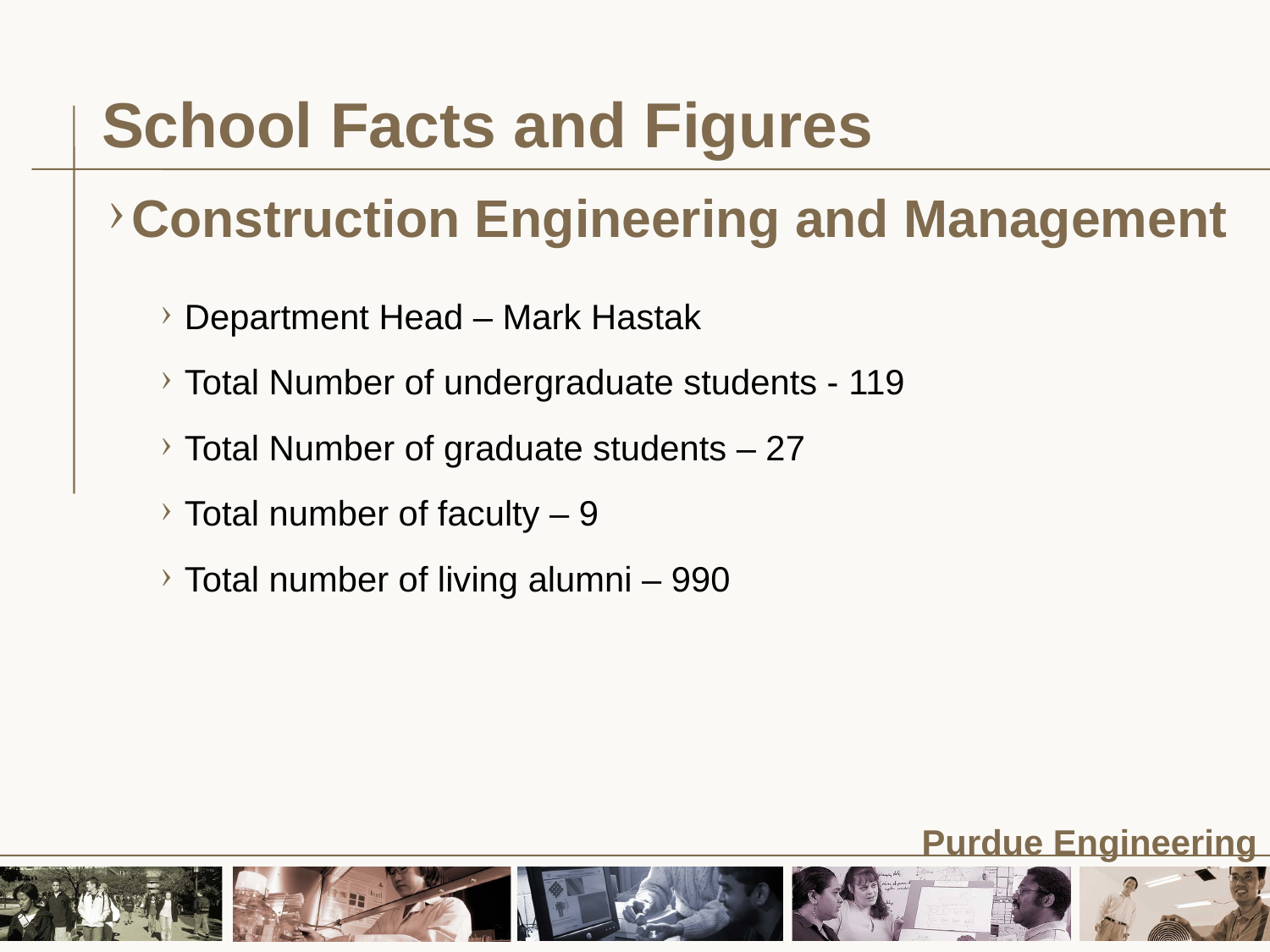

# School Facts and Figures
Construction Engineering and Management

Department Head – Mark Hastak
Total Number of undergraduate students - 119
Total Number of graduate students – 27
Total number of faculty – 9
Total number of living alumni – 990